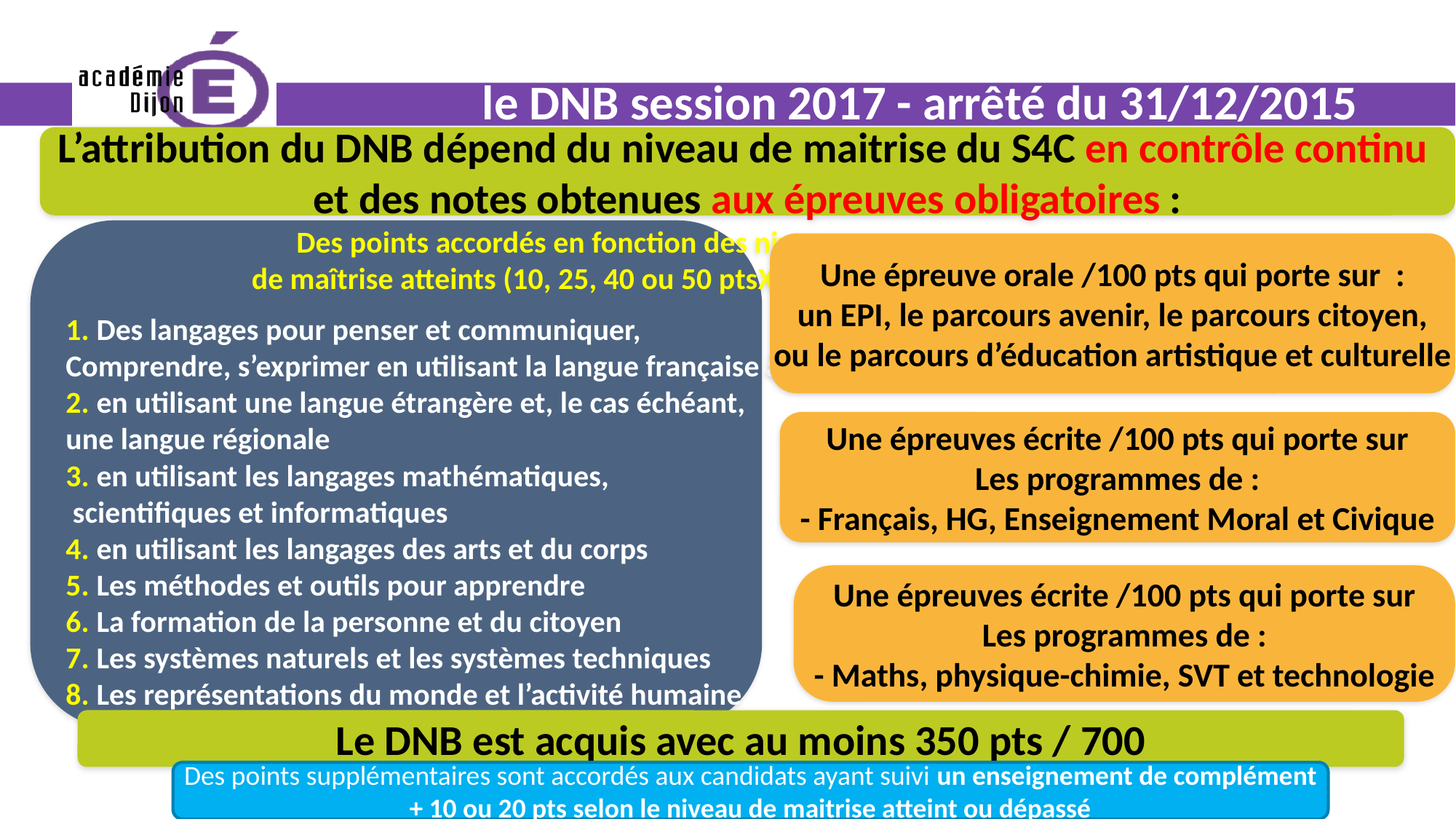

# le DNB session 2017 - arrêté du 31/12/2015
L’attribution du DNB dépend du niveau de maitrise du S4C en contrôle continu
et des notes obtenues aux épreuves obligatoires :

Des points accordés en fonction des niveaux
de maîtrise atteints (10, 25, 40 ou 50 ptsX8)/400 pts

1. Des langages pour penser et communiquer,
Comprendre, s’exprimer en utilisant la langue française à l’oral et à l’écrit
2. en utilisant une langue étrangère et, le cas échéant,
une langue régionale
3. en utilisant les langages mathématiques,
 scientifiques et informatiques
4. en utilisant les langages des arts et du corps
5. Les méthodes et outils pour apprendre
6. La formation de la personne et du citoyen
7. Les systèmes naturels et les systèmes techniques
8. Les représentations du monde et l’activité humaine

Une épreuve orale /100 pts qui porte sur  :
un EPI, le parcours avenir, le parcours citoyen,
ou le parcours d’éducation artistique et culturelle
Une épreuves écrite /100 pts qui porte sur
Les programmes de :
- Français, HG, Enseignement Moral et Civique

Une épreuves écrite /100 pts qui porte sur
Les programmes de :
- Maths, physique-chimie, SVT et technologie

Le DNB est acquis avec au moins 350 pts / 700
Des points supplémentaires sont accordés aux candidats ayant suivi un enseignement de complément
+ 10 ou 20 pts selon le niveau de maitrise atteint ou dépassé